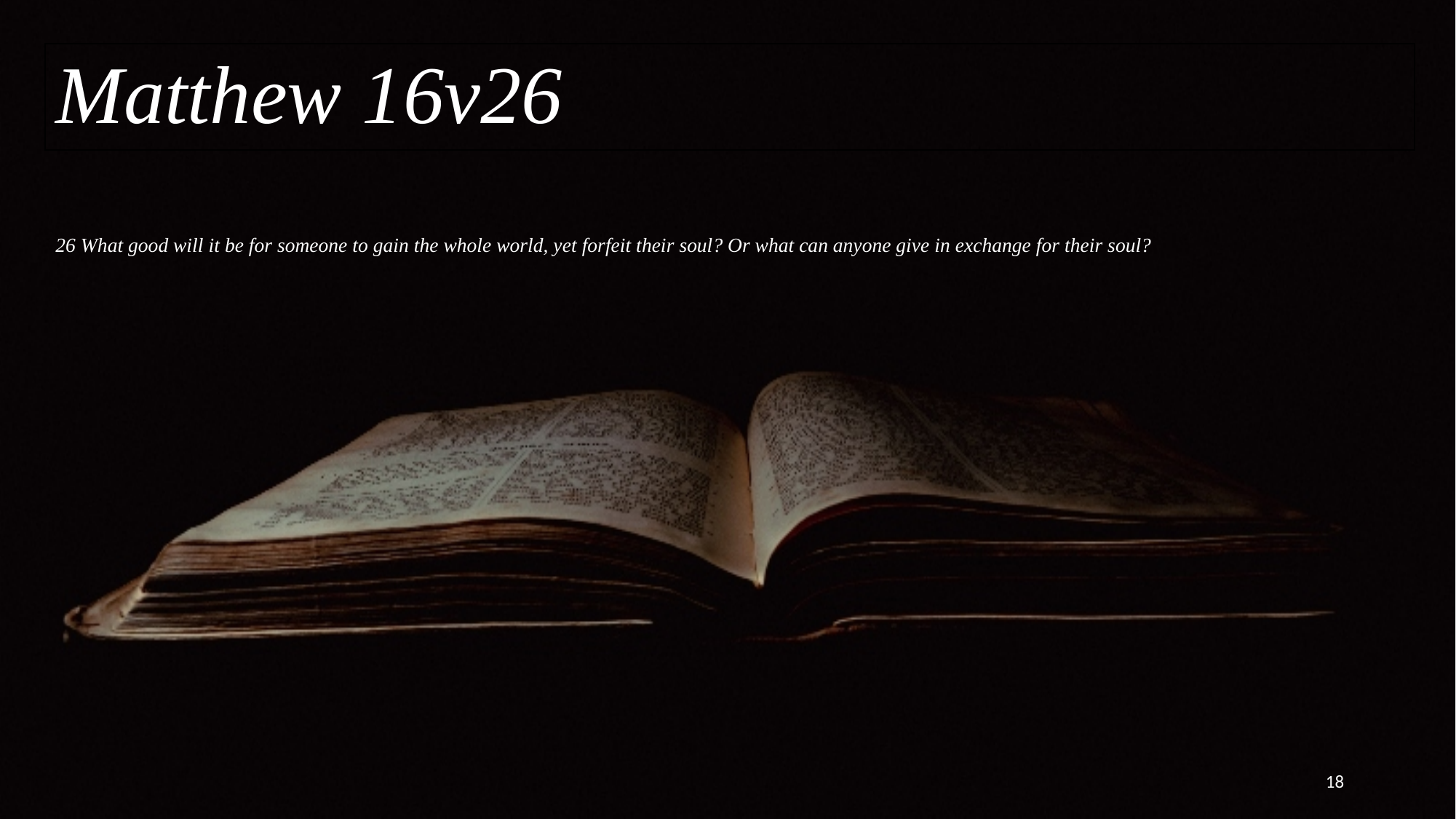

Matthew 16v26
# 26 What good will it be for someone to gain the whole world, yet forfeit their soul? Or what can anyone give in exchange for their soul?
18